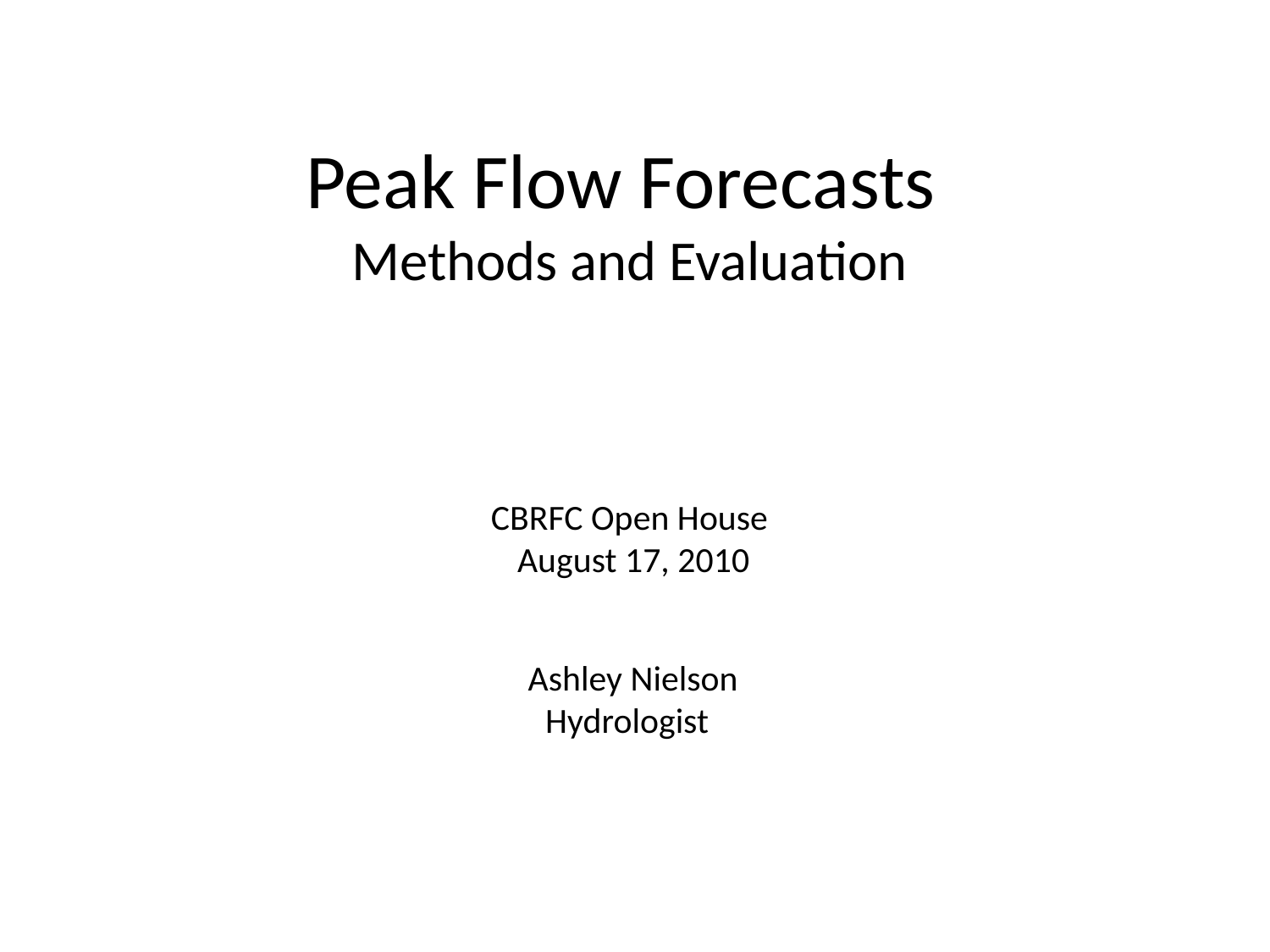

Peak Flow Forecasts
Methods and Evaluation

CBRFC Open House
 August 17, 2010

		                          Ashley Nielson
			           Hydrologist